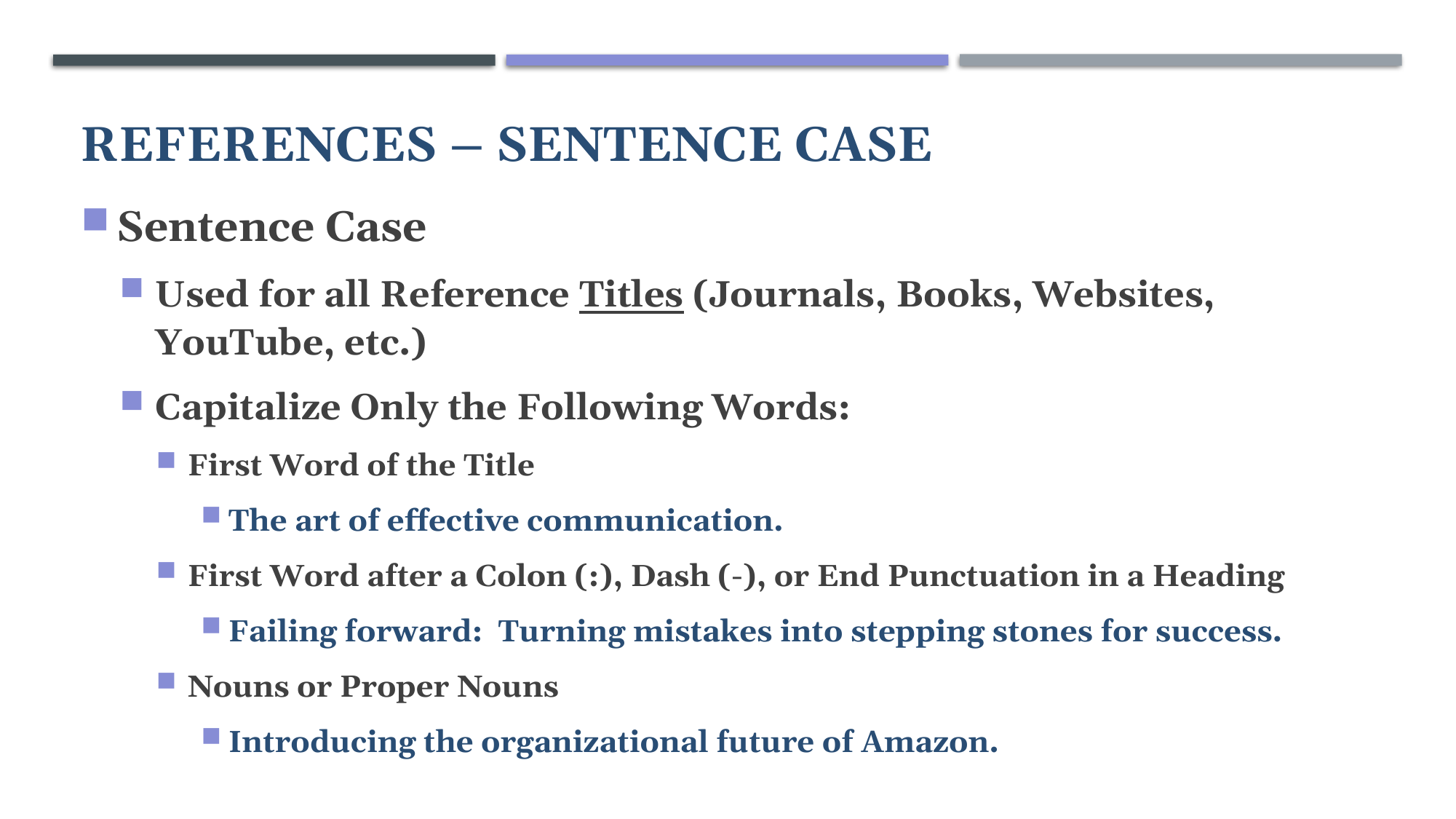

# References – sentence case
Sentence Case
Used for all Reference Titles (Journals, Books, Websites, YouTube, etc.)
Capitalize Only the Following Words:
First Word of the Title
The art of effective communication.
First Word after a Colon (:), Dash (-), or End Punctuation in a Heading
Failing forward:  Turning mistakes into stepping stones for success.
Nouns or Proper Nouns
Introducing the organizational future of Amazon.